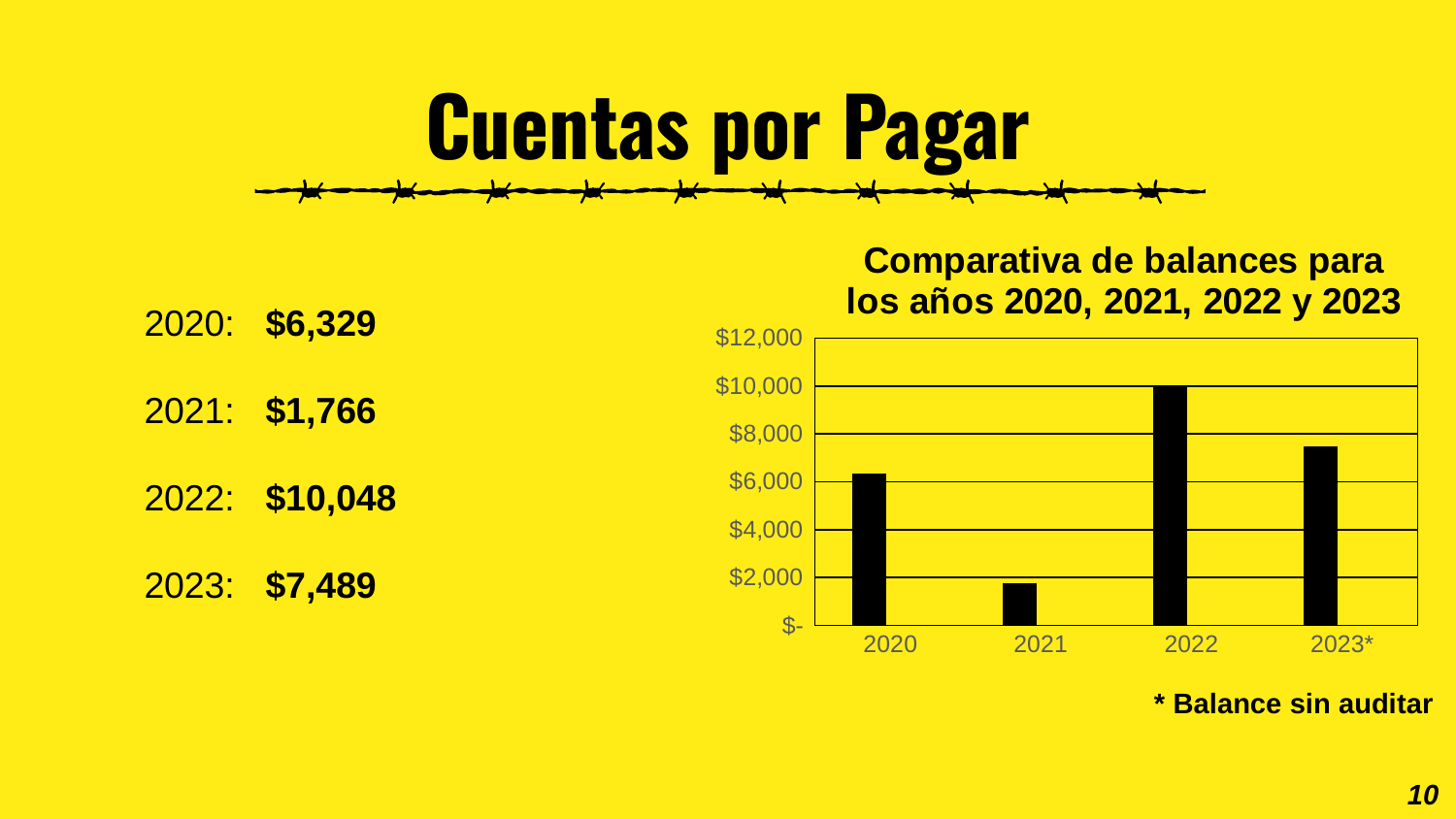

# Cuentas por Pagar

### Chart: Comparativa de balances para los años 2020, 2021, 2022 y 2023

| Category | Column1 | Series 2 |
|---|---|---|
| 2020 | 6329.0 | None |
| 2021 | 1766.0 | None |
| 2022 | 10049.0 | None |
| 2023* | 7489.0 | None |
2020:   $6,329

2021:   $1,766

2022:   $10,048

2023:   $7,489

* Balance sin auditar

10